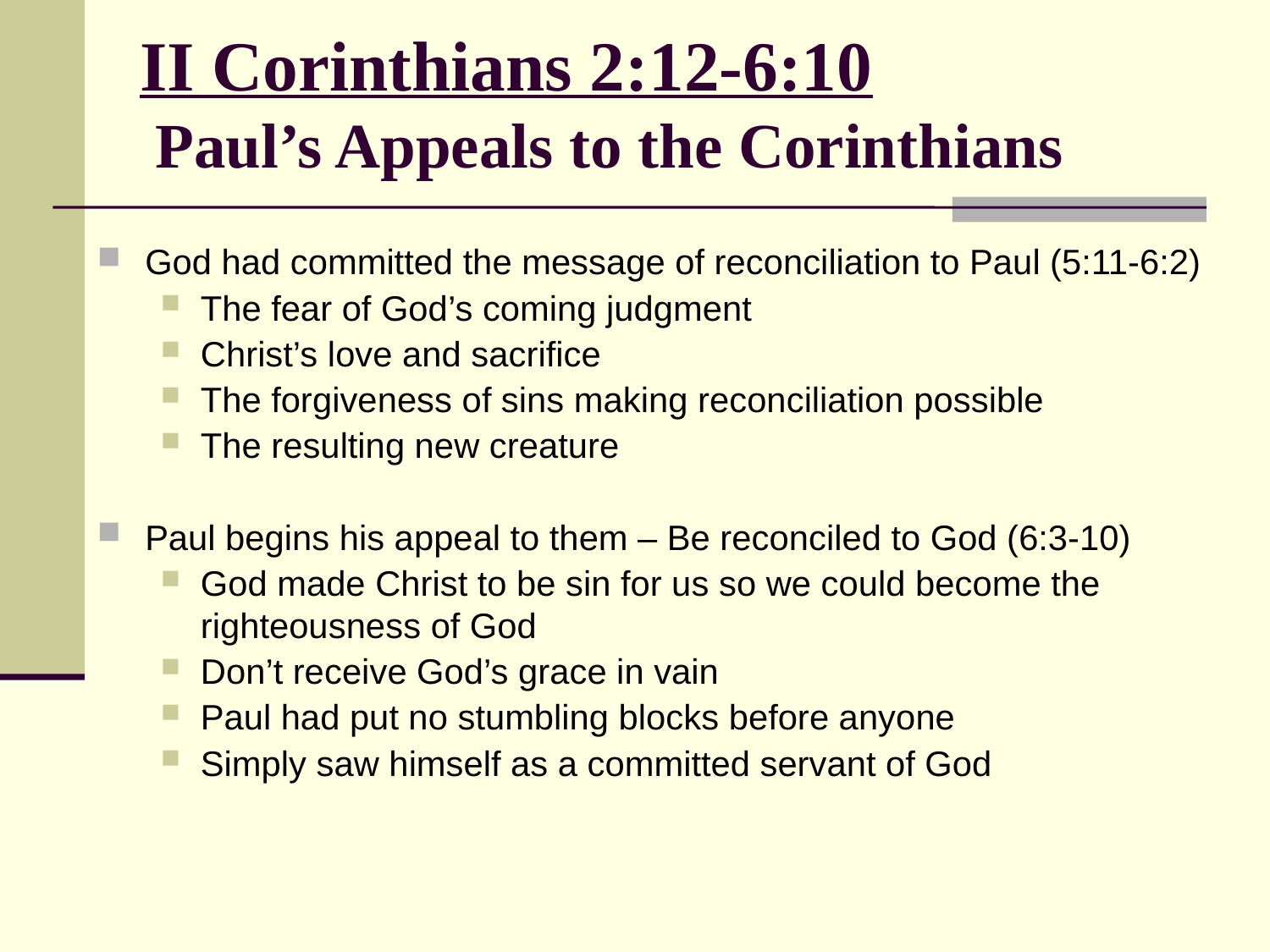

# II Corinthians 2:12-6:10 Paul’s Appeals to the Corinthians
God had committed the message of reconciliation to Paul (5:11-6:2)
The fear of God’s coming judgment
Christ’s love and sacrifice
The forgiveness of sins making reconciliation possible
The resulting new creature

Paul begins his appeal to them – Be reconciled to God (6:3-10)
God made Christ to be sin for us so we could become the righteousness of God
Don’t receive God’s grace in vain
Paul had put no stumbling blocks before anyone
Simply saw himself as a committed servant of God